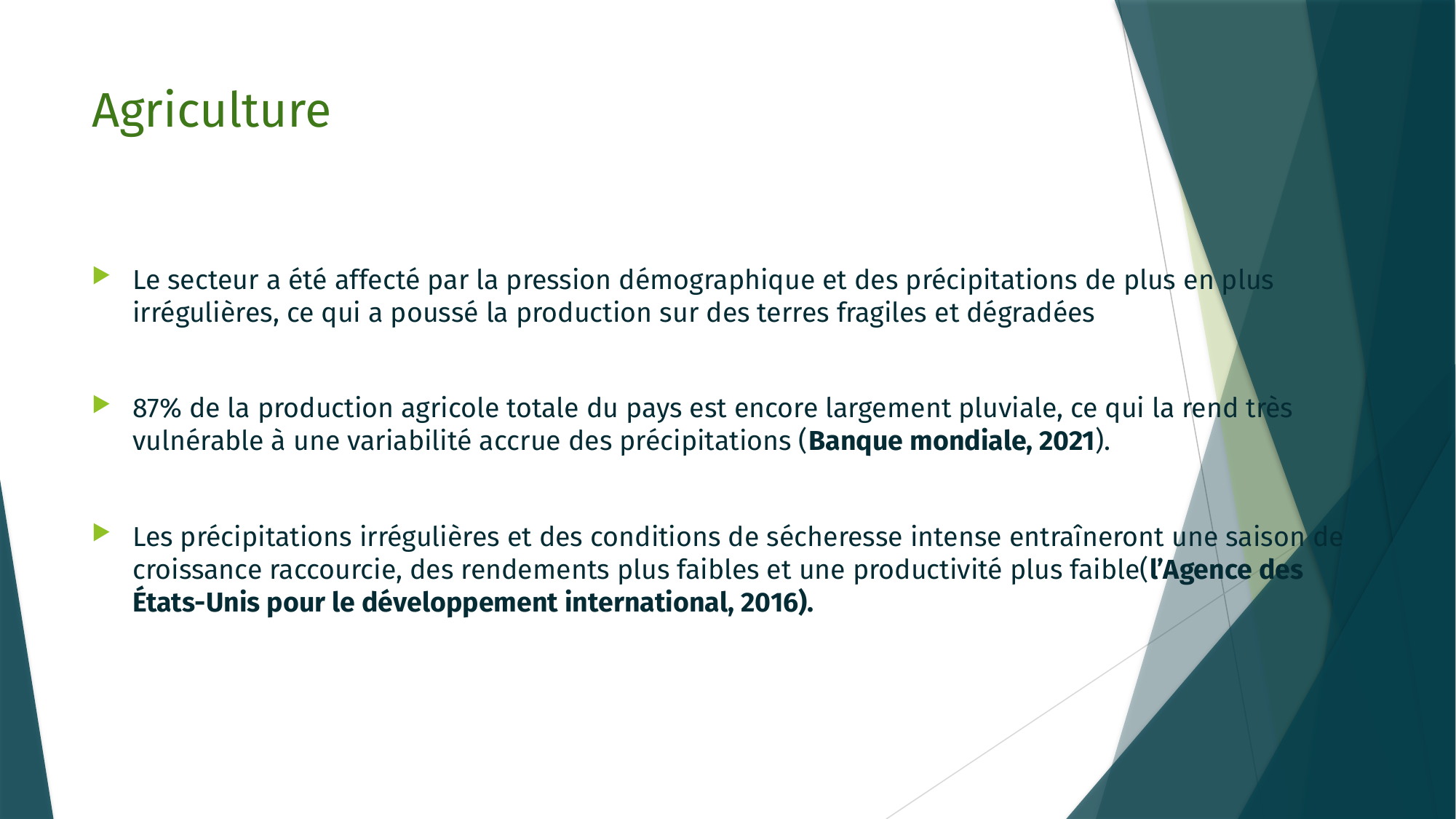

# Agriculture

Le secteur a été affecté par la pression démographique et des précipitations de plus en plus irrégulières, ce qui a poussé la production sur des terres fragiles et dégradées

87% de la production agricole totale du pays est encore largement pluviale, ce qui la rend très vulnérable à une variabilité accrue des précipitations (Banque mondiale, 2021).

Les précipitations irrégulières et des conditions de sécheresse intense entraîneront une saison de croissance raccourcie, des rendements plus faibles et une productivité plus faible(l’Agence des États-Unis pour le développement international, 2016).